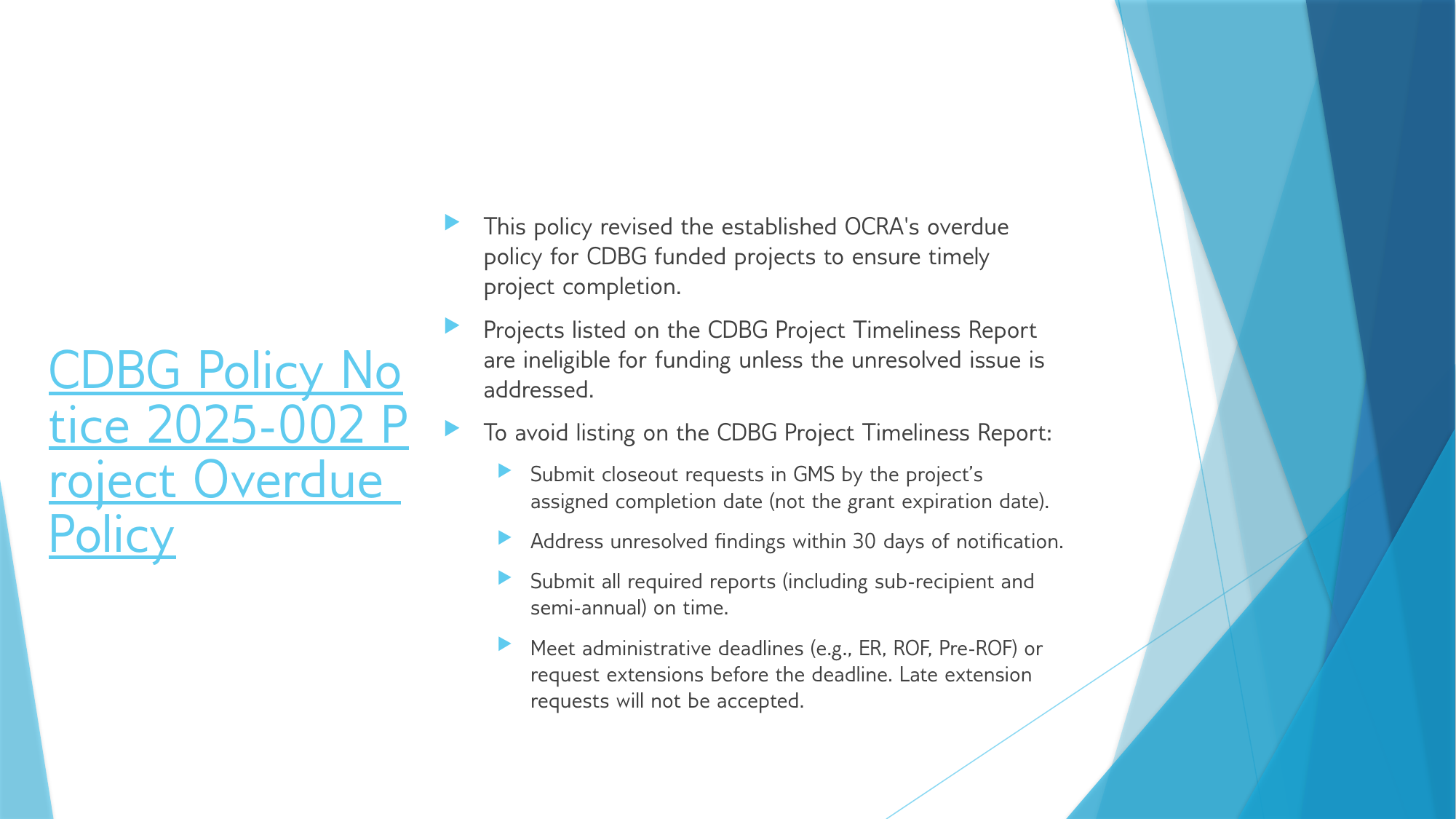

# CDBG Policy Notice 2025-002 Project Overdue Policy

This policy revised the established OCRA's overdue policy for CDBG funded projects to ensure timely project completion.
Projects listed on the CDBG Project Timeliness Report are ineligible for funding unless the unresolved issue is addressed.
To avoid listing on the CDBG Project Timeliness Report:
Submit closeout requests in GMS by the project’s assigned completion date (not the grant expiration date).
Address unresolved findings within 30 days of notification.
Submit all required reports (including sub-recipient and semi-annual) on time.
Meet administrative deadlines (e.g., ER, ROF, Pre-ROF) or request extensions before the deadline. Late extension requests will not be accepted.